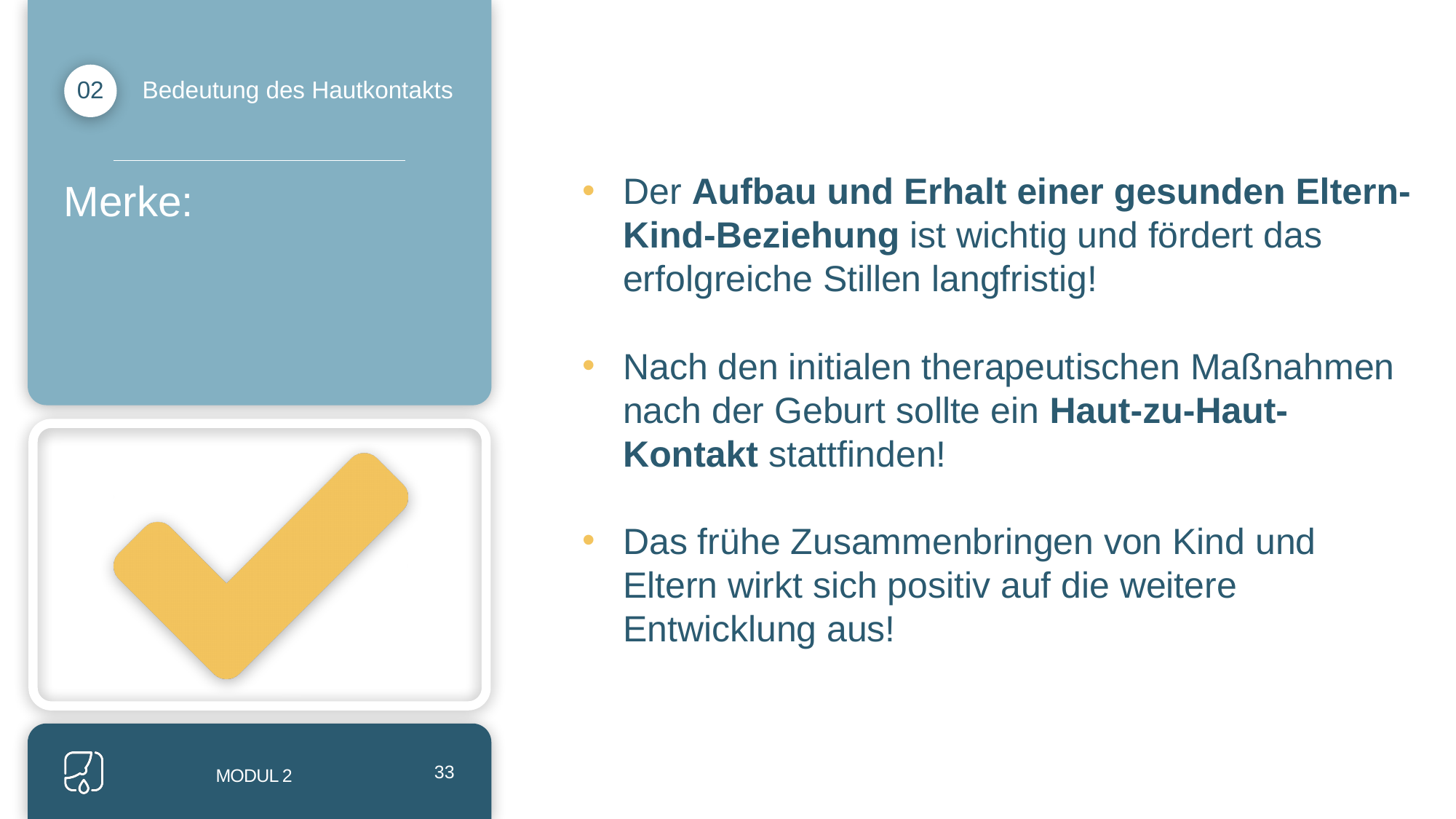

Der Aufbau und Erhalt einer gesunden Eltern-Kind-Beziehung ist wichtig und fördert das erfolgreiche Stillen langfristig!
Nach den initialen therapeutischen Maßnahmen nach der Geburt sollte ein Haut-zu-Haut-Kontakt stattfinden!
Das frühe Zusammenbringen von Kind und Eltern wirkt sich positiv auf die weitere Entwicklung aus!
Bedeutung des Hautkontakts
02
Merke:
MODUL 2
33